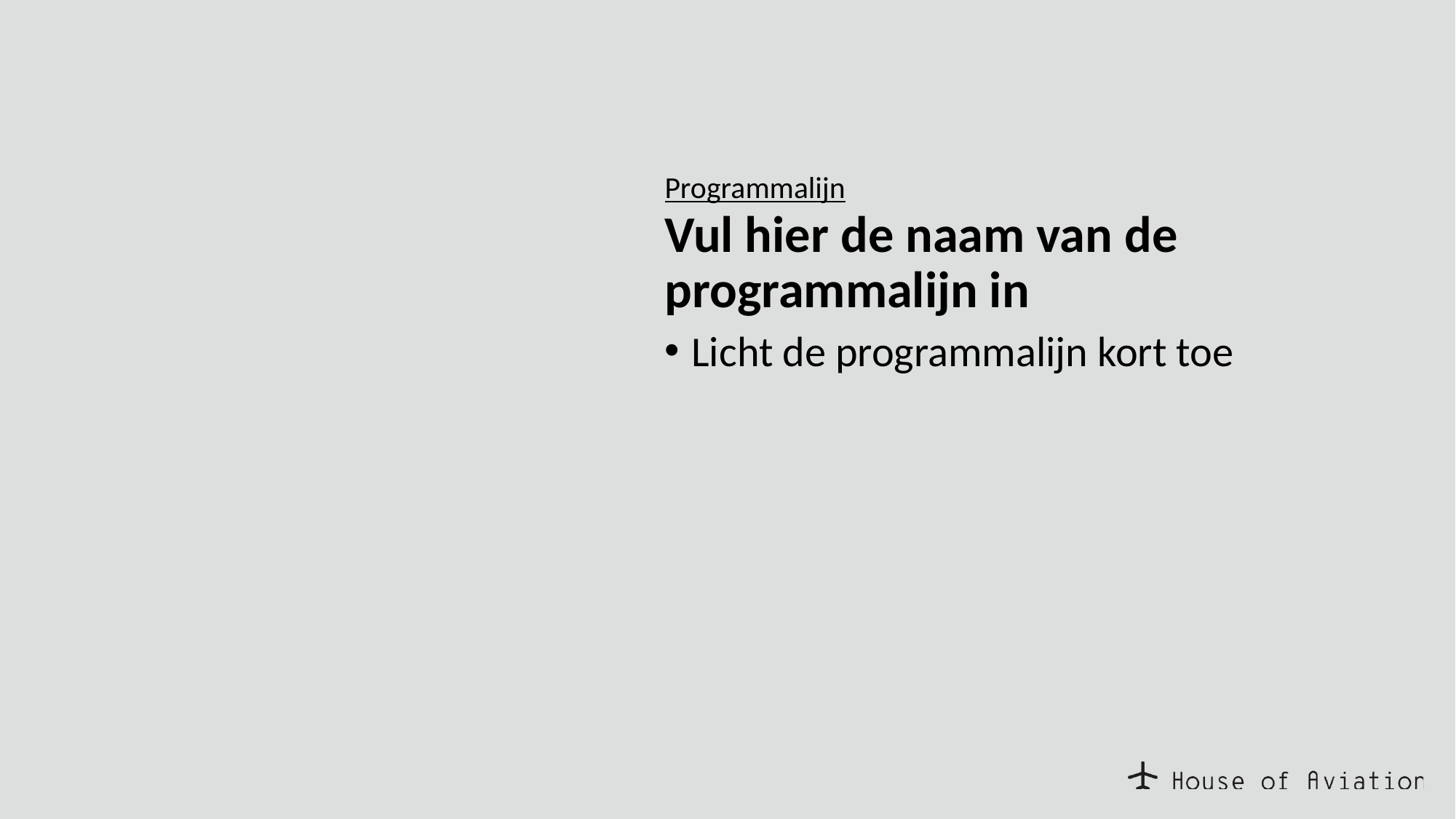

Programmalijn
# Vul hier de naam van de programmalijn in
Licht de programmalijn kort toe